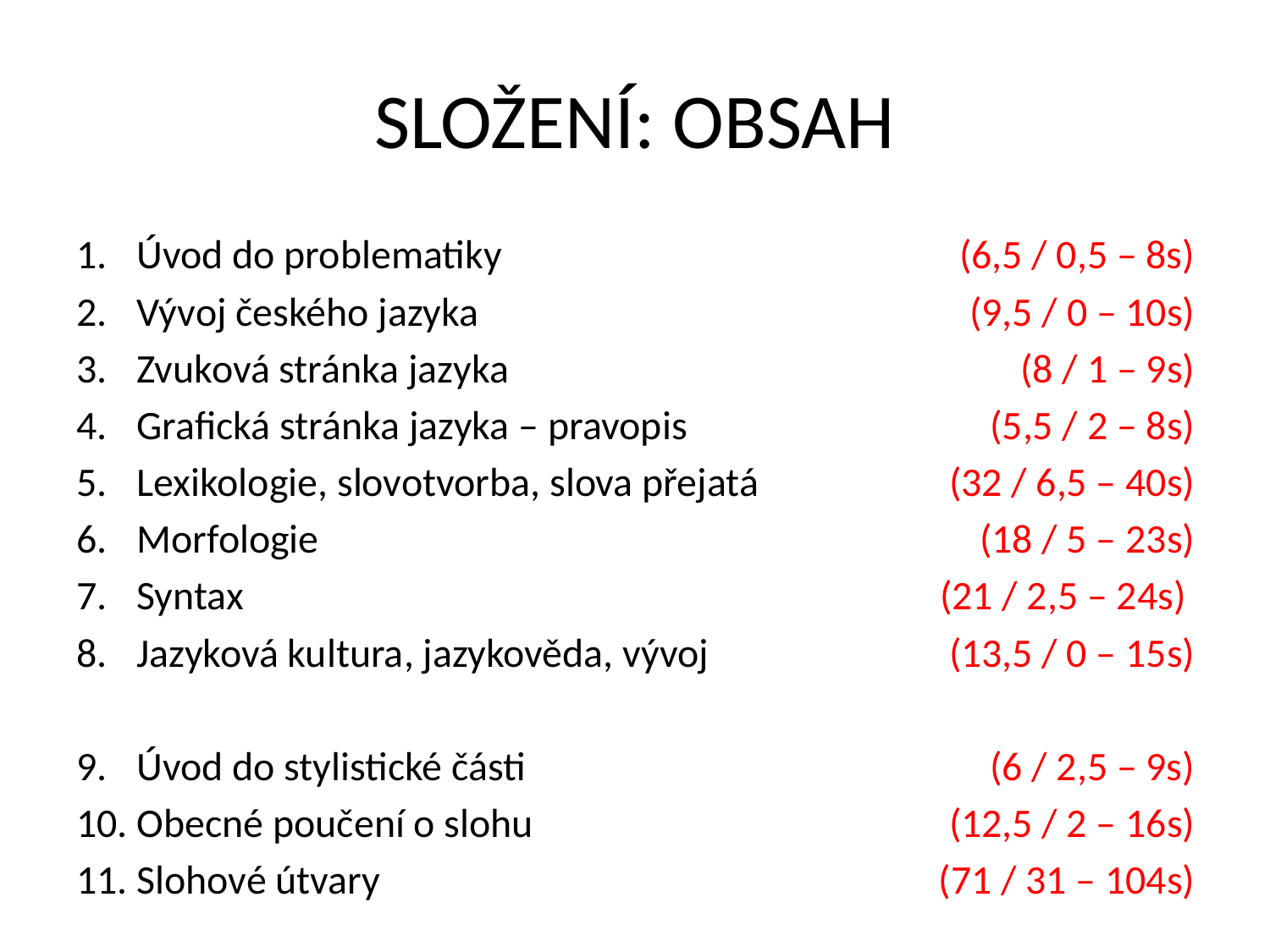

# SLOŽENÍ: OBSAH
Úvod do problematiky
Vývoj českého jazyka
Zvuková stránka jazyka
Grafická stránka jazyka – pravopis
Lexikologie, slovotvorba, slova přejatá
Morfologie
Syntax
Jazyková kultura, jazykověda, vývoj

Úvod do stylistické části
Obecné poučení o slohu
Slohové útvary
(6,5 / 0,5 – 8s)
(9,5 / 0 – 10s)
(8 / 1 – 9s)
(5,5 / 2 – 8s)
(32 / 6,5 – 40s)
(18 / 5 – 23s)
(21 / 2,5 – 24s)
(13,5 / 0 – 15s)

(6 / 2,5 – 9s)
(12,5 / 2 – 16s)
(71 / 31 – 104s)